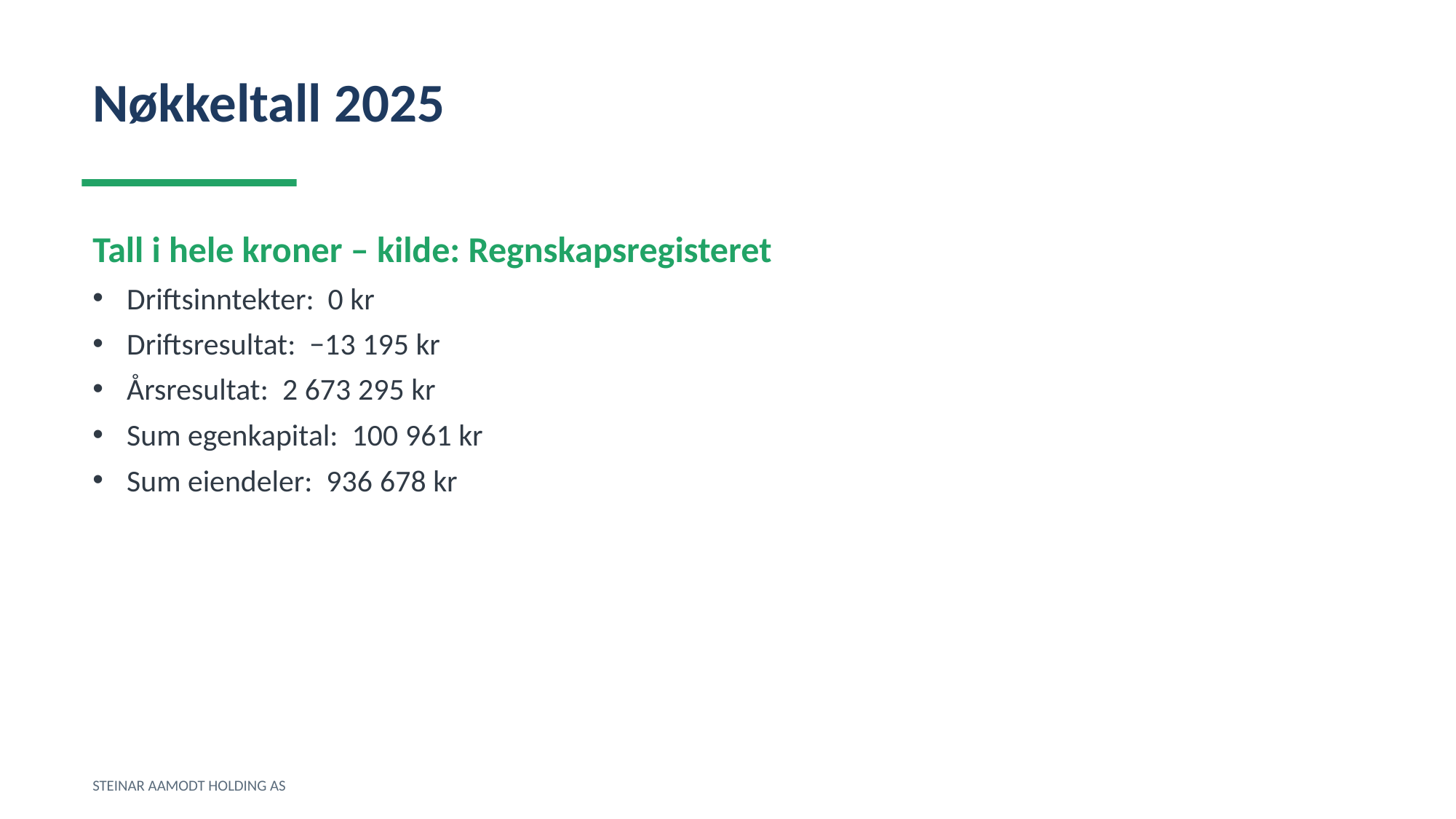

Nøkkeltall 2025

Tall i hele kroner – kilde: Regnskapsregisteret
Driftsinntekter:  0 kr
Driftsresultat:  −13 195 kr
Årsresultat:  2 673 295 kr
Sum egenkapital:  100 961 kr
Sum eiendeler:  936 678 kr
STEINAR AAMODT HOLDING AS